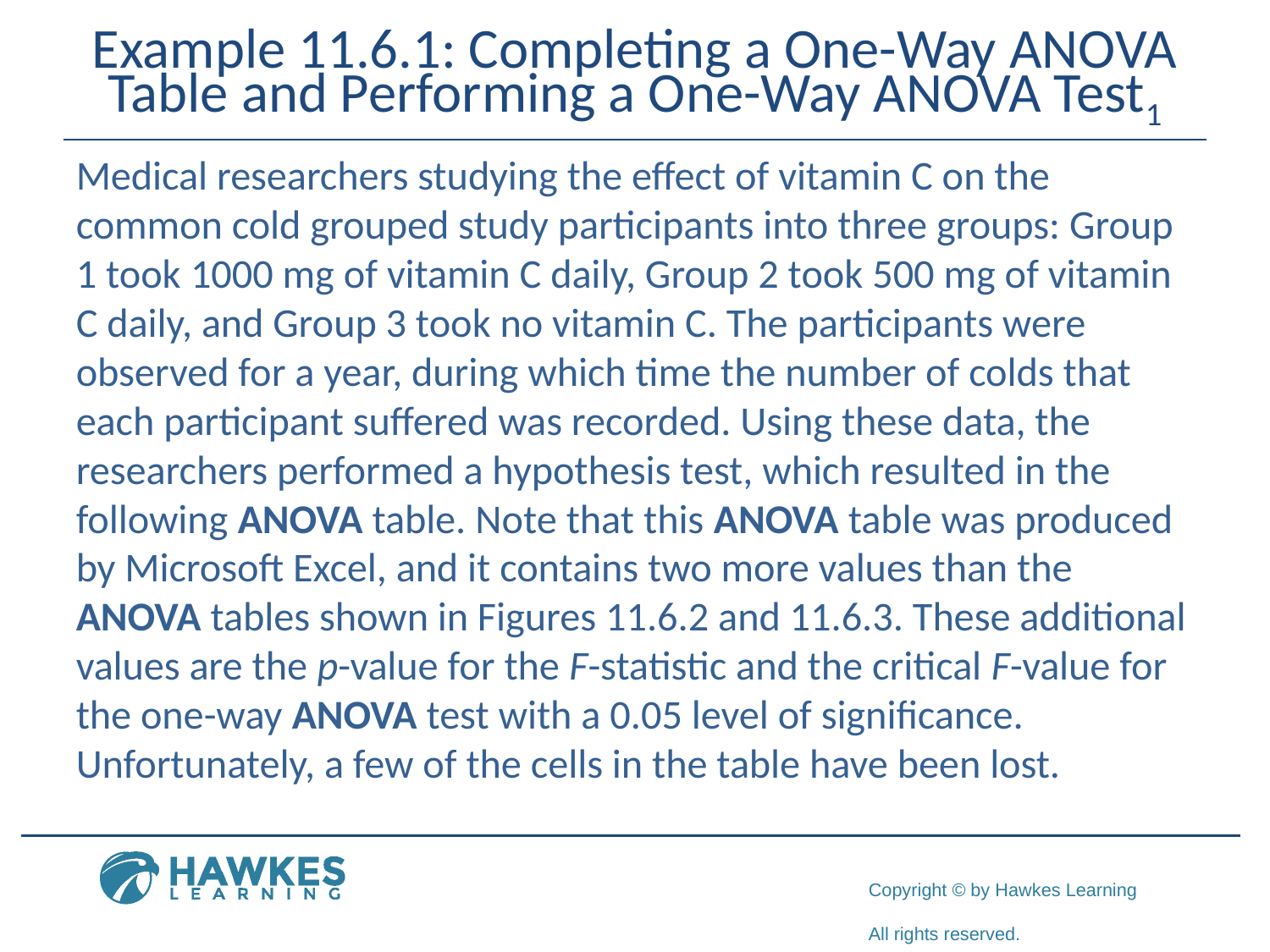

# Example 11.6.1: Completing a One-Way ANOVA Table and Performing a One-Way ANOVA Test1
Medical researchers studying the effect of vitamin C on the common cold grouped study participants into three groups: Group 1 took 1000 mg of vitamin C daily, Group 2 took 500 mg of vitamin C daily, and Group 3 took no vitamin C. The participants were observed for a year, during which time the number of colds that each participant suffered was recorded. Using these data, the researchers performed a hypothesis test, which resulted in the following ANOVA table. Note that this ANOVA table was produced by Microsoft Excel, and it contains two more values than the ANOVA tables shown in Figures 11.6.2 and 11.6.3. These additional values are the p-value for the F-statistic and the critical F-value for the one-way ANOVA test with a 0.05 level of significance. Unfortunately, a few of the cells in the table have been lost.